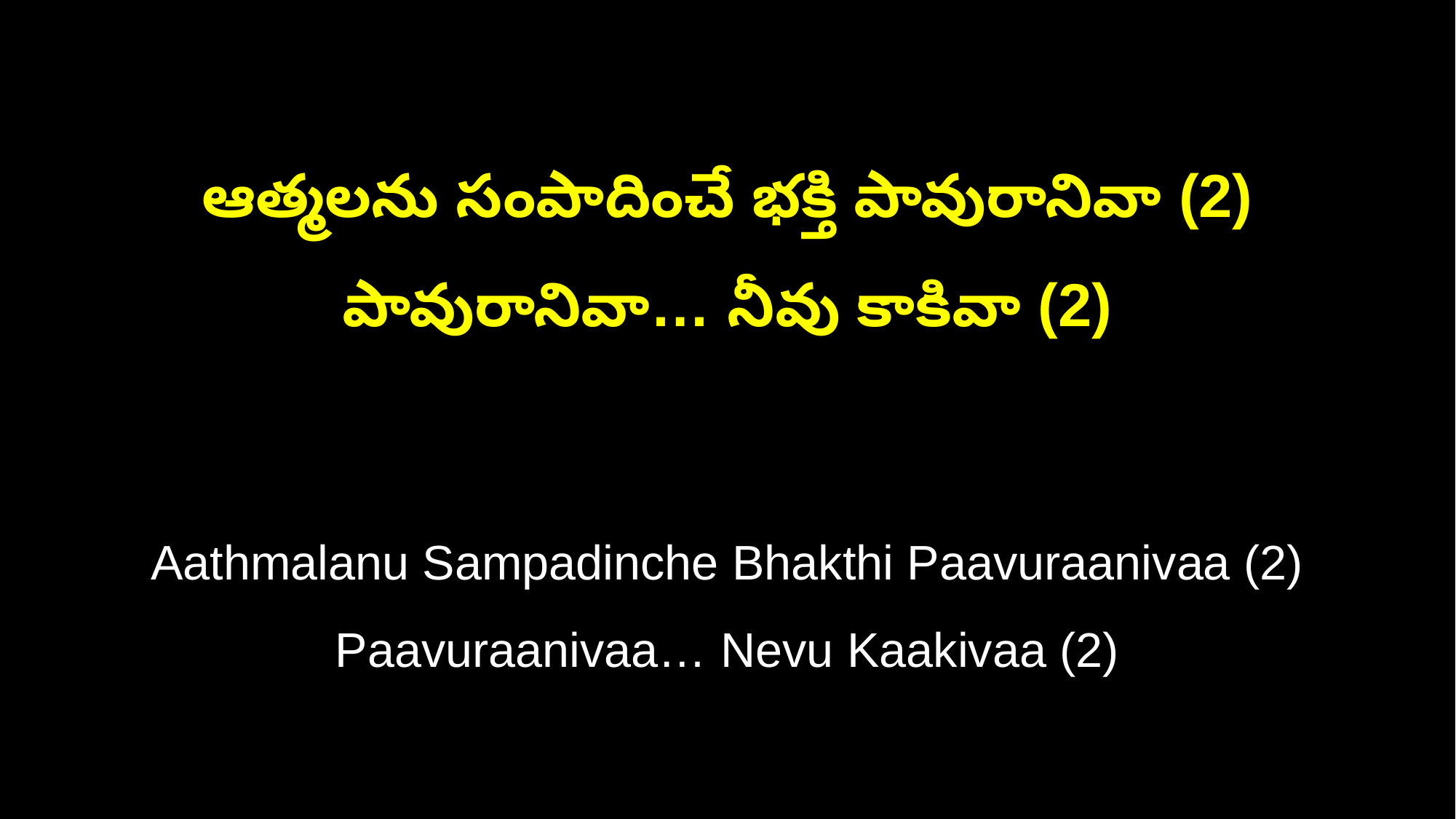

ఆత్మలను సంపాదించే భక్తి పావురానివా (2)
పావురానివా… నీవు కాకివా (2)
Aathmalanu Sampadinche Bhakthi Paavuraanivaa (2)
Paavuraanivaa… Nevu Kaakivaa (2)